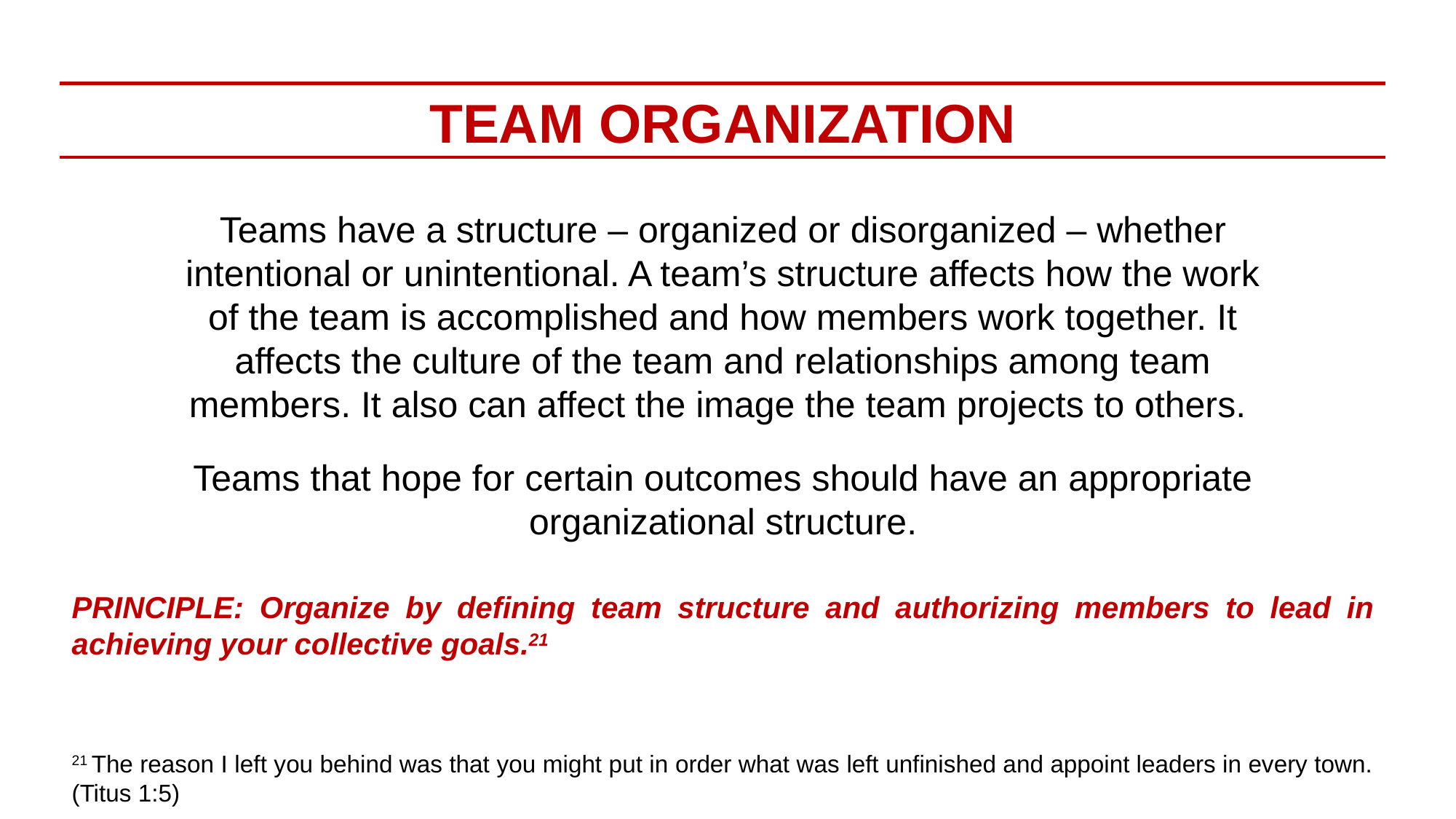

TEAM ORGANIZATION

Teams have a structure – organized or disorganized – whether intentional or unintentional. A team’s structure affects how the work of the team is accomplished and how members work together. It affects the culture of the team and relationships among team members. It also can affect the image the team projects to others.
Teams that hope for certain outcomes should have an appropriate organizational structure.

PRINCIPLE: Organize by defining team structure and authorizing members to lead in achieving your collective goals.21

21 The reason I left you behind was that you might put in order what was left unfinished and appoint leaders in every town. (Titus 1:5)